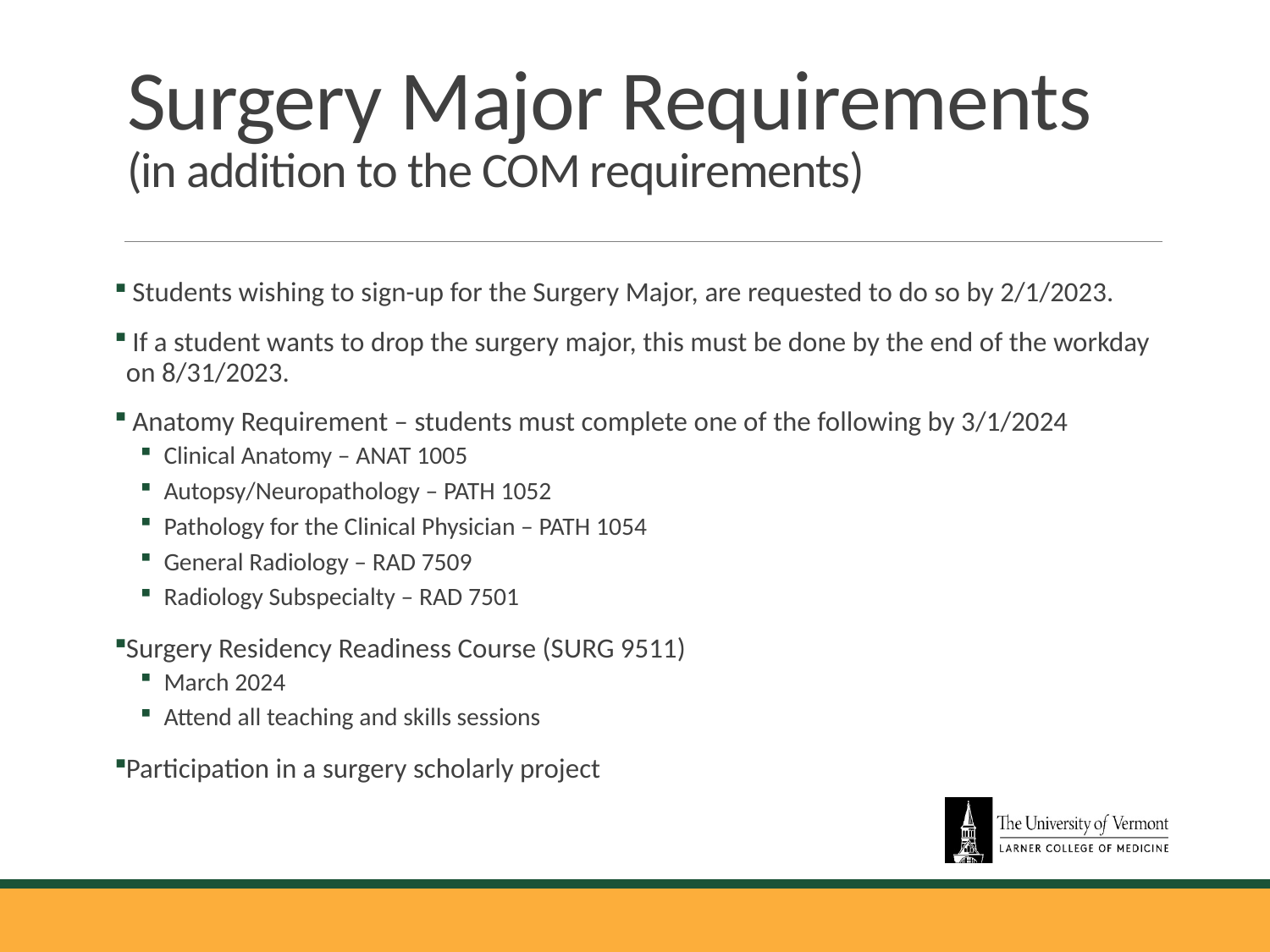

# Surgery Major Requirements (in addition to the COM requirements)
 Students wishing to sign-up for the Surgery Major, are requested to do so by 2/1/2023.
 If a student wants to drop the surgery major, this must be done by the end of the workday on 8/31/2023.
 Anatomy Requirement – students must complete one of the following by 3/1/2024
Clinical Anatomy – ANAT 1005
Autopsy/Neuropathology – PATH 1052
Pathology for the Clinical Physician – PATH 1054
General Radiology – RAD 7509
Radiology Subspecialty – RAD 7501
Surgery Residency Readiness Course (SURG 9511)
March 2024
Attend all teaching and skills sessions
Participation in a surgery scholarly project